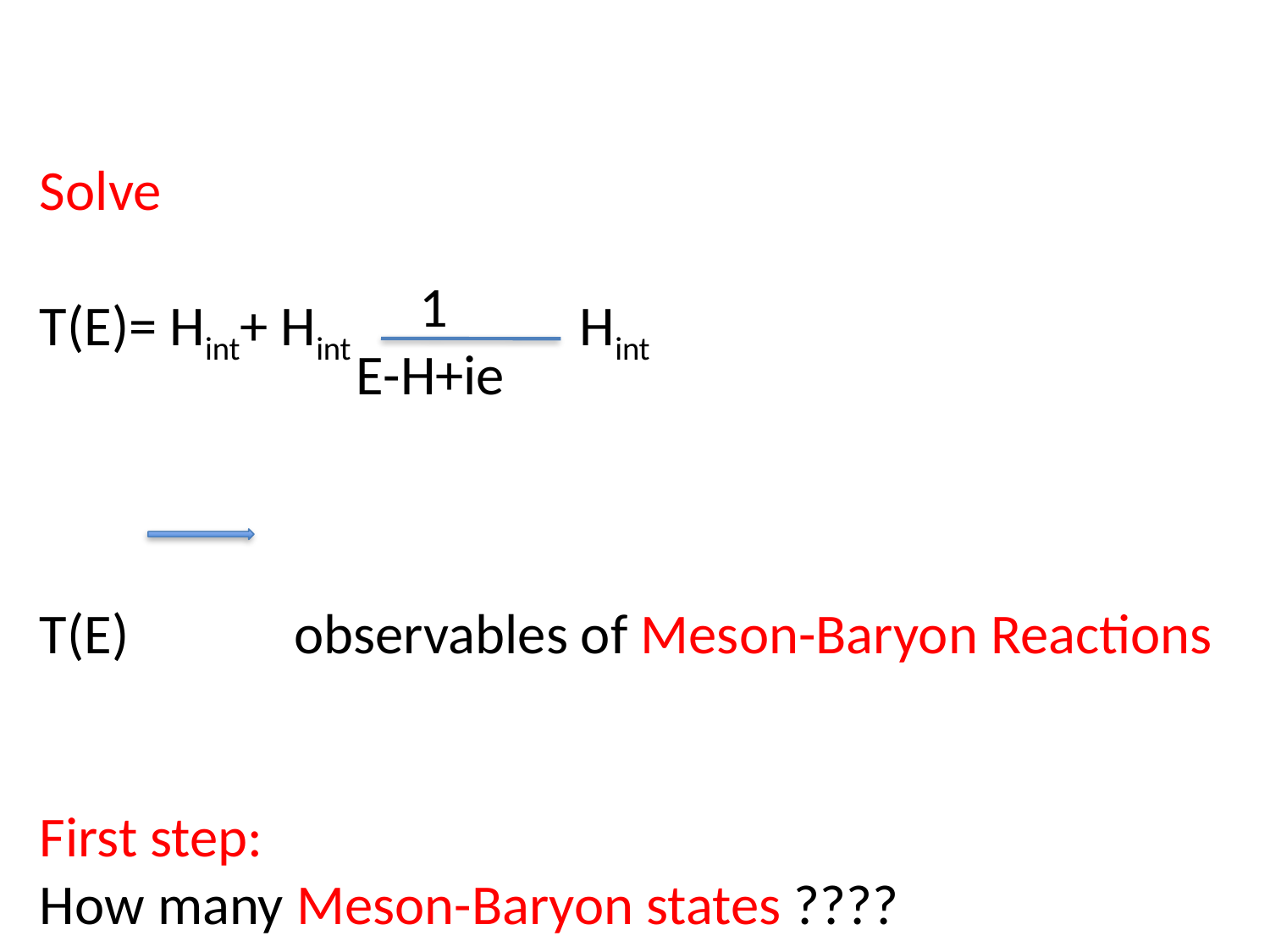

Solve

T(E)= Hint+ Hint                  Hint

T(E)             observables of Meson-Baryon Reactions

First step:
How many Meson-Baryon states ????
     1
E-H+ie